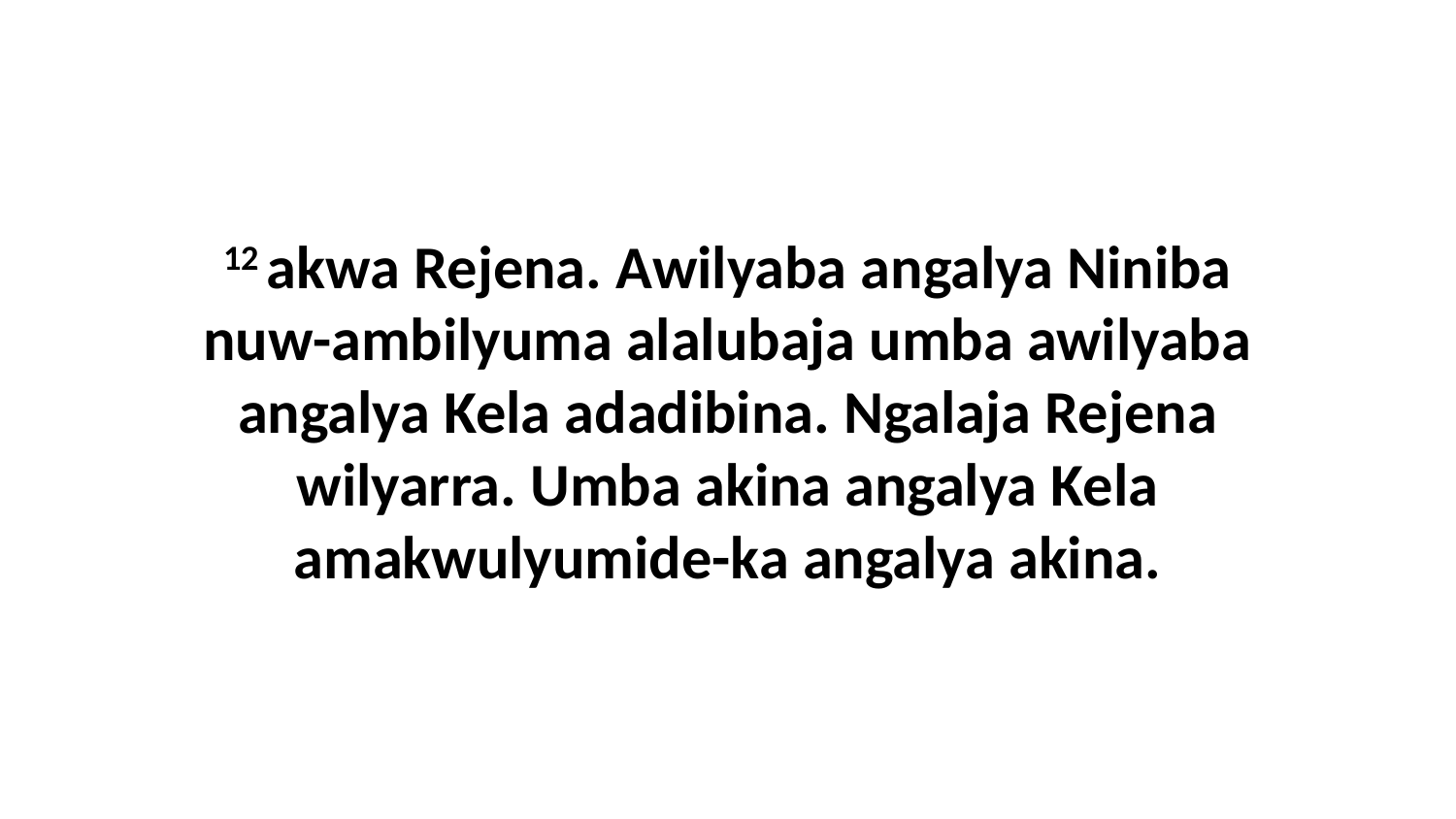

12 akwa Rejena. Awilyaba angalya Niniba nuw-ambilyuma alalubaja umba awilyaba angalya Kela adadibina. Ngalaja Rejena wilyarra. Umba akina angalya Kela amakwulyumide-ka angalya akina.